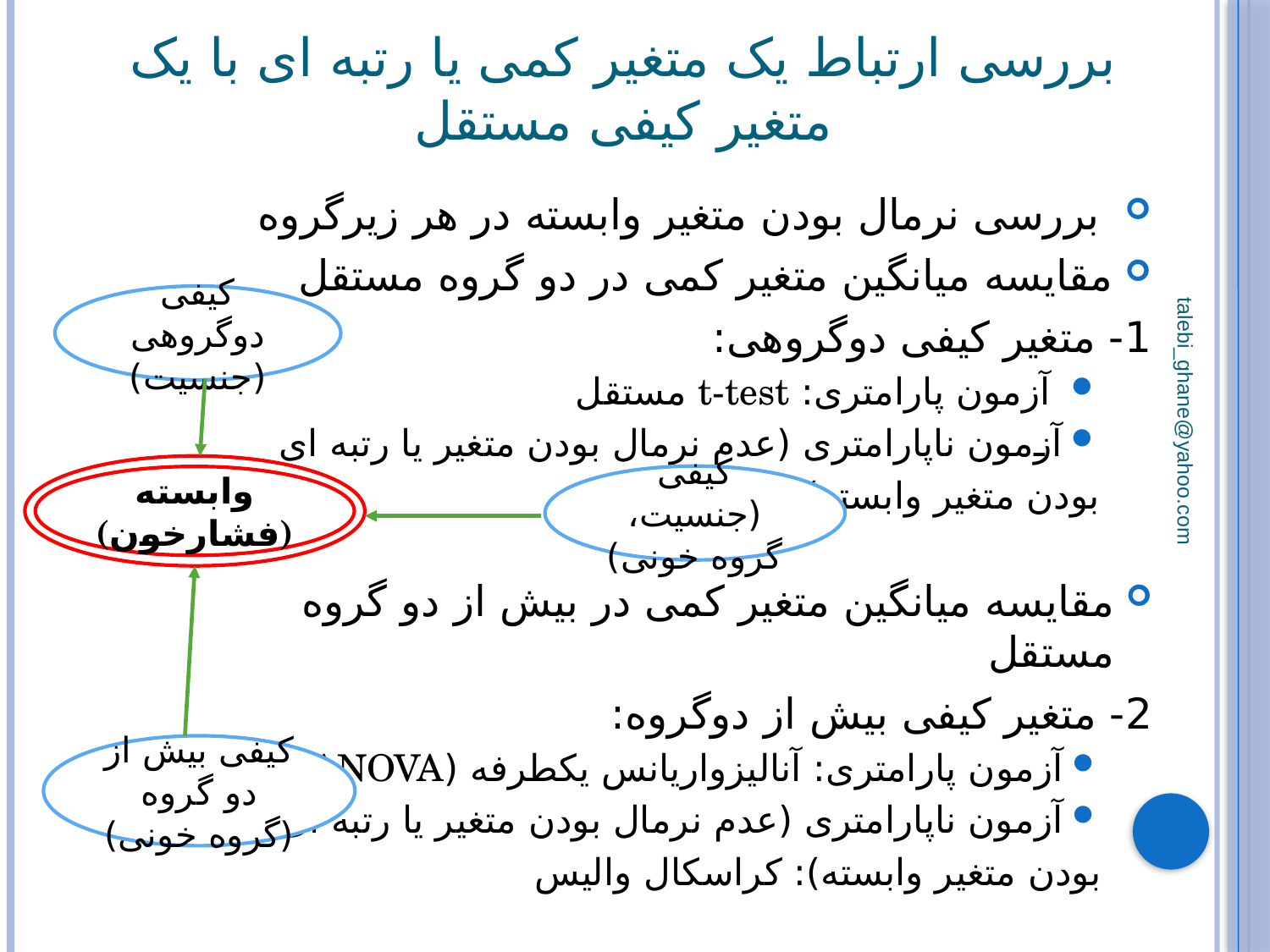

بررسی ارتباط یک متغیر کمی یا رتبه ای با یک متغیر کیفی مستقل
#
 بررسی نرمال بودن متغیر وابسته در هر زیرگروه
مقایسه میانگین متغیر کمی در دو گروه مستقل
1- متغیر کیفی دوگروهی:
 آزمون پارامتری: t-test مستقل
آزمون ناپارامتری (عدم نرمال بودن متغیر یا رتبه ای
بودن متغیر وابسته):  من ویتنی

کیفی دوگروهی (جنسیت)
وابسته
(فشارخون)
کیفی (جنسیت، گروه خونی)
talebi_ghane@yahoo.com

مقایسه میانگین متغیر کمی در بیش از دو گروه مستقل
2- متغیر کیفی بیش از دوگروه:
آزمون پارامتری: آنالیزواریانس یکطرفه (ANOVA)
آزمون ناپارامتری (عدم نرمال بودن متغیر یا رتبه ای
بودن متغیر وابسته): کراسکال والیس

کیفی بیش از دو گروه (گروه خونی)